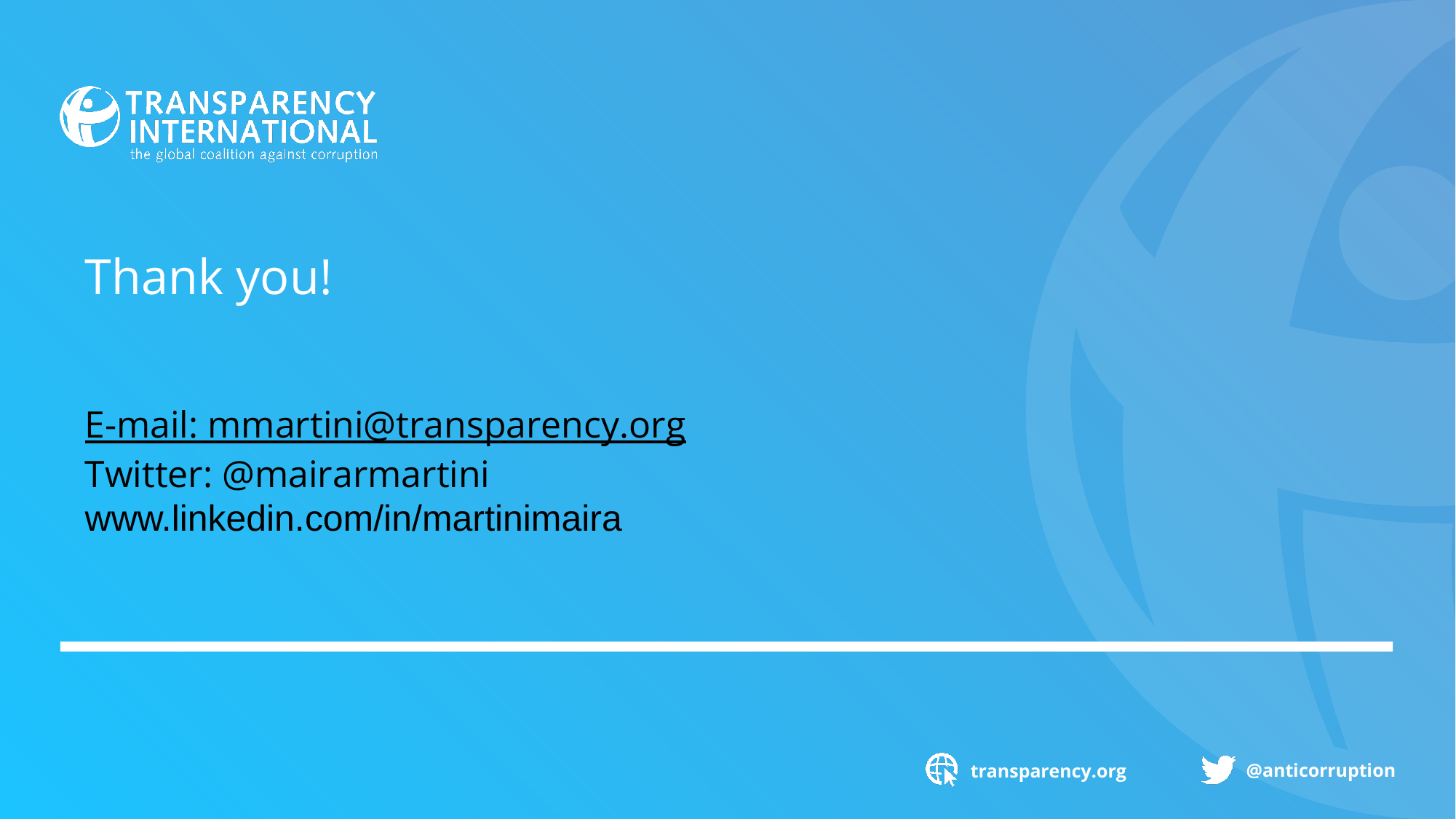

Thank you!
E-mail: mmartini@transparency.org
Twitter: @mairarmartini
www.linkedin.com/in/martinimaira